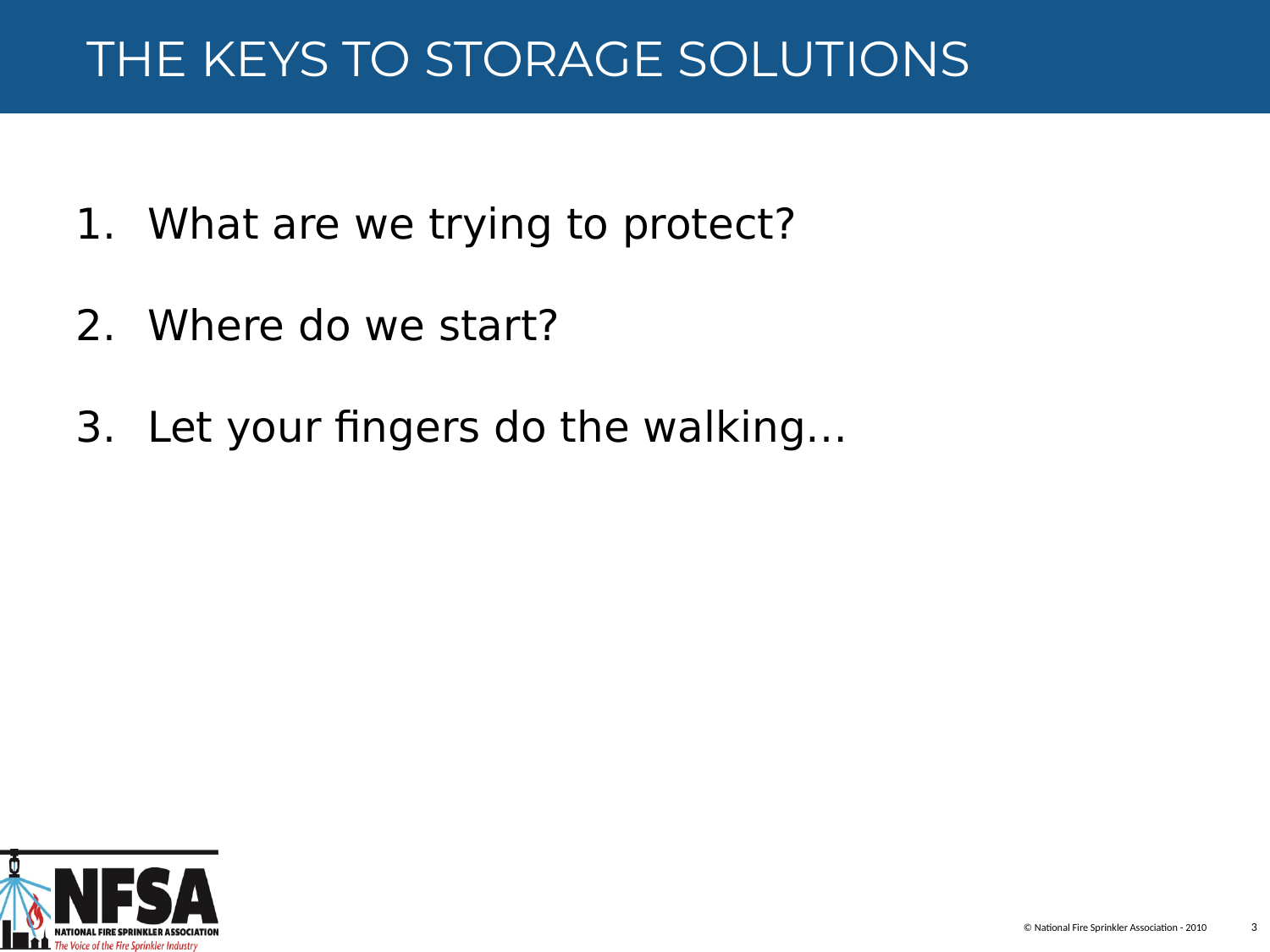

THE KEYS TO STORAGE SOLUTIONS
What are we trying to protect?

Where do we start?

Let your fingers do the walking…
© National Fire Sprinkler Association - 2010
3